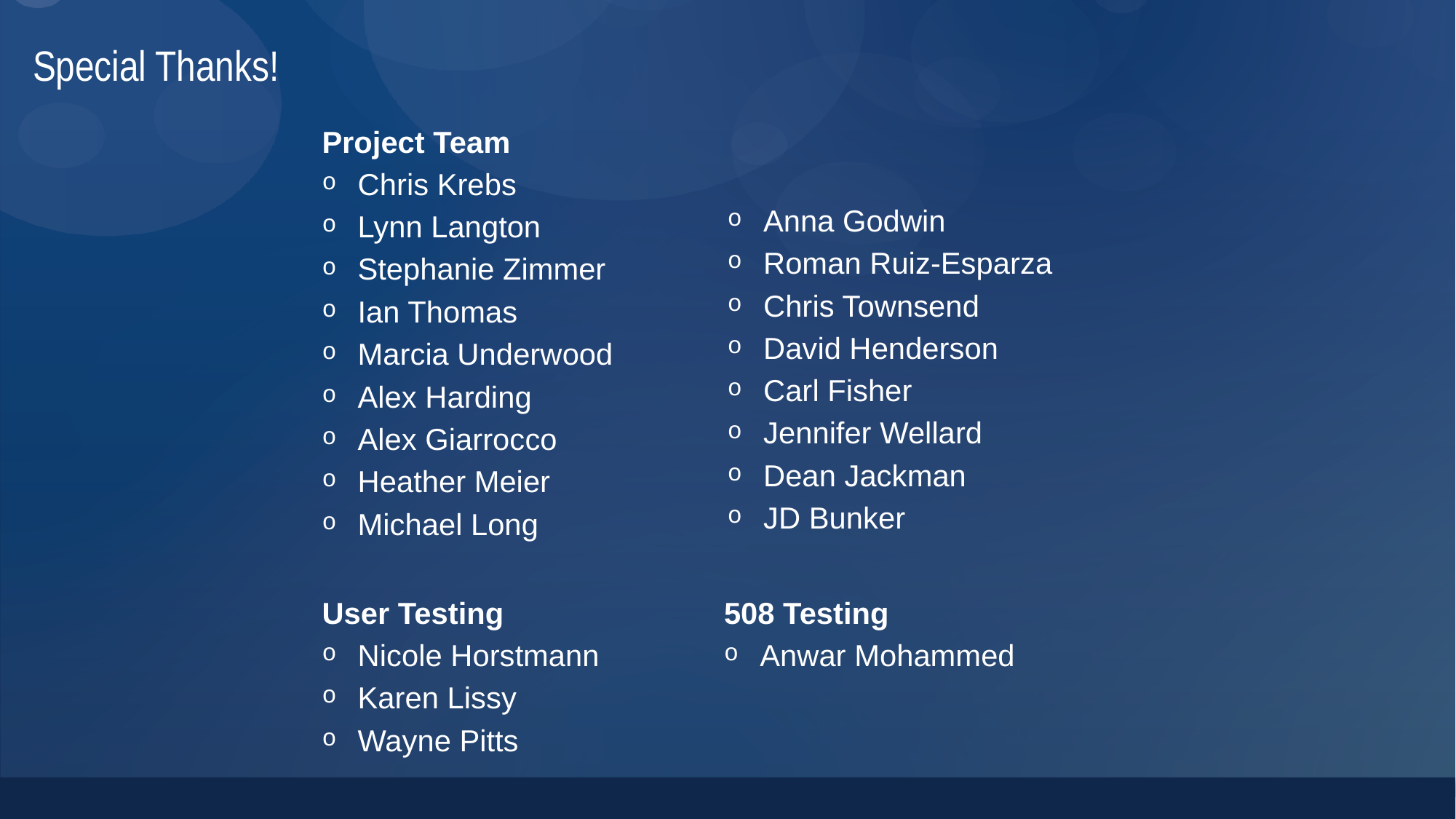

# Special Thanks!
Project Team
Chris Krebs
Lynn Langton
Stephanie Zimmer
Ian Thomas
Marcia Underwood
Alex Harding
Alex Giarrocco
Heather Meier
Michael Long

Anna Godwin
Roman Ruiz-Esparza
Chris Townsend
David Henderson
Carl Fisher
Jennifer Wellard
Dean Jackman
JD Bunker

User Testing
Nicole Horstmann
Karen Lissy
Wayne Pitts

508 Testing
Anwar Mohammed